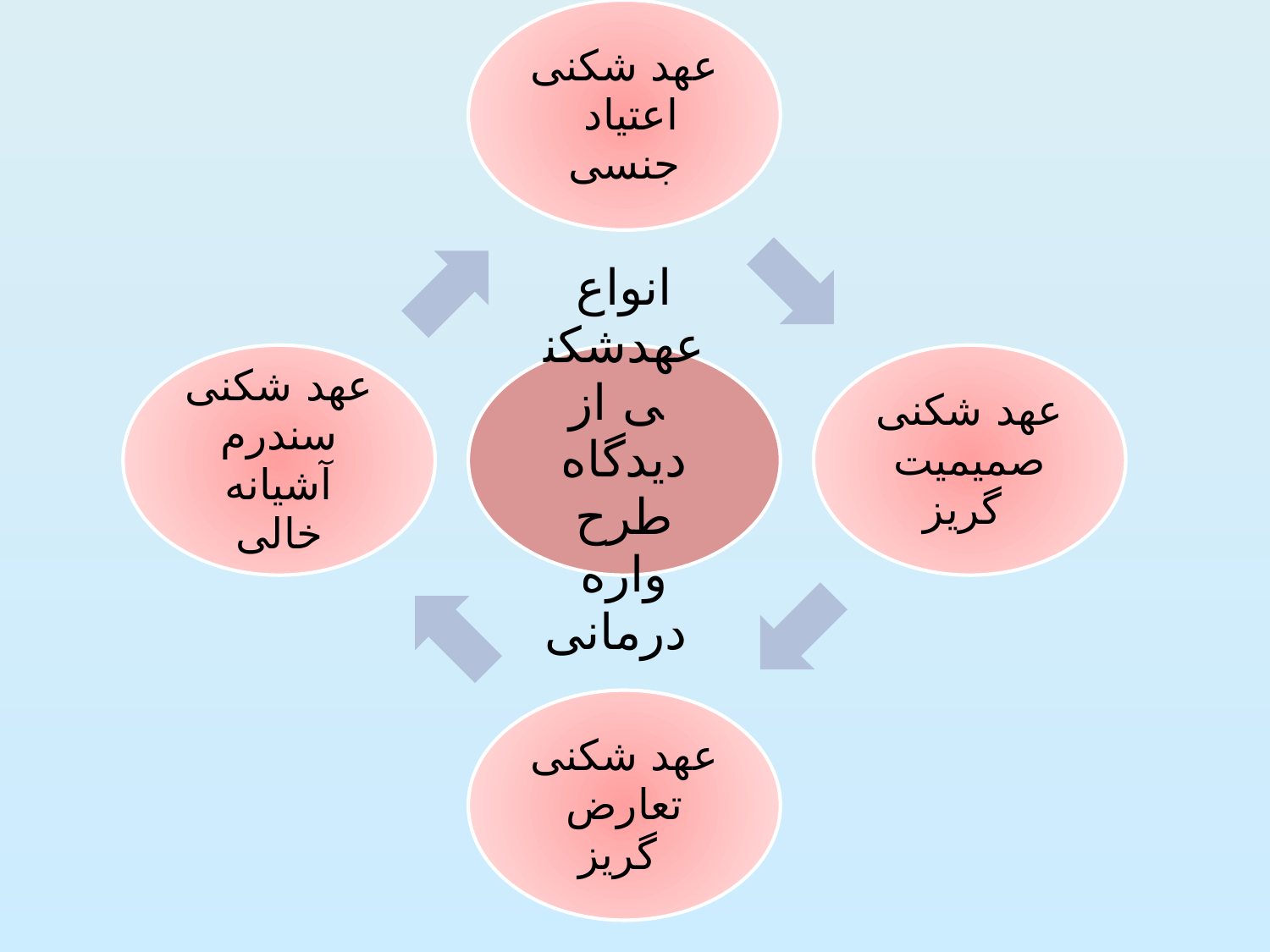

انواع عهدشکنی از
دیدگاه طرح واره درمانی
عهد شکنی
صمیمیت گریز
عهد شکنی تعارض گریز
عهد شکنی
سندرم آشیانه خالی
عهد شکنی
 اعتیاد جنسی